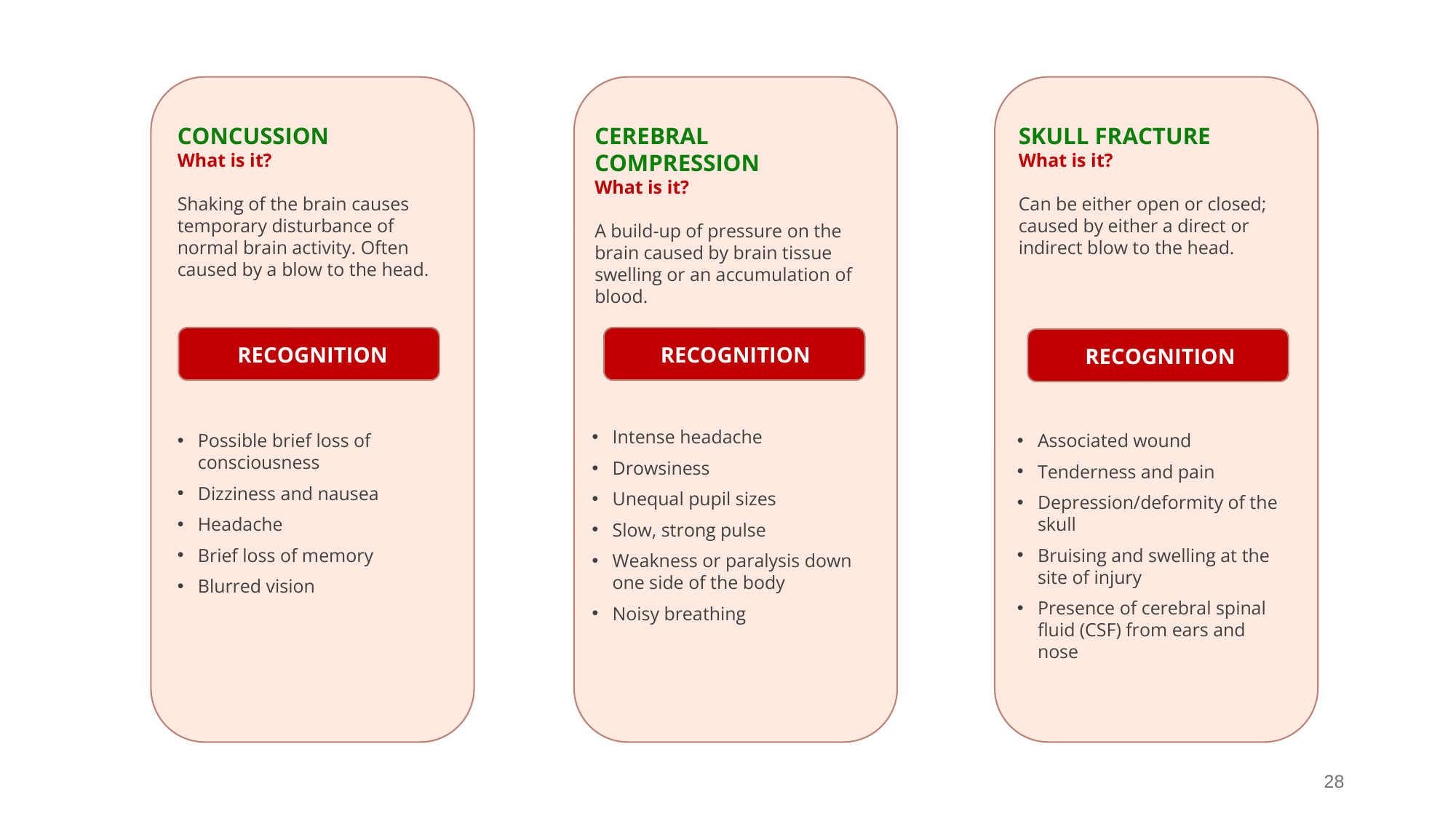

SKULL FRACTURE
What is it?

Can be either open or closed; caused by either a direct or indirect blow to the head.
CONCUSSION
What is it?

Shaking of the brain causes temporary disturbance of normal brain activity. Often caused by a blow to the head.
CEREBRAL COMPRESSION
What is it?

A build-up of pressure on the brain caused by brain tissue swelling or an accumulation of blood.

RECOGNITION
RECOGNITION
RECOGNITION
Intense headache
Drowsiness
Unequal pupil sizes
Slow, strong pulse
Weakness or paralysis down one side of the body
Noisy breathing
Possible brief loss of consciousness
Dizziness and nausea
Headache
Brief loss of memory
Blurred vision
Associated wound
Tenderness and pain
Depression/deformity of the skull
Bruising and swelling at the site of injury
Presence of cerebral spinal fluid (CSF) from ears and nose
28